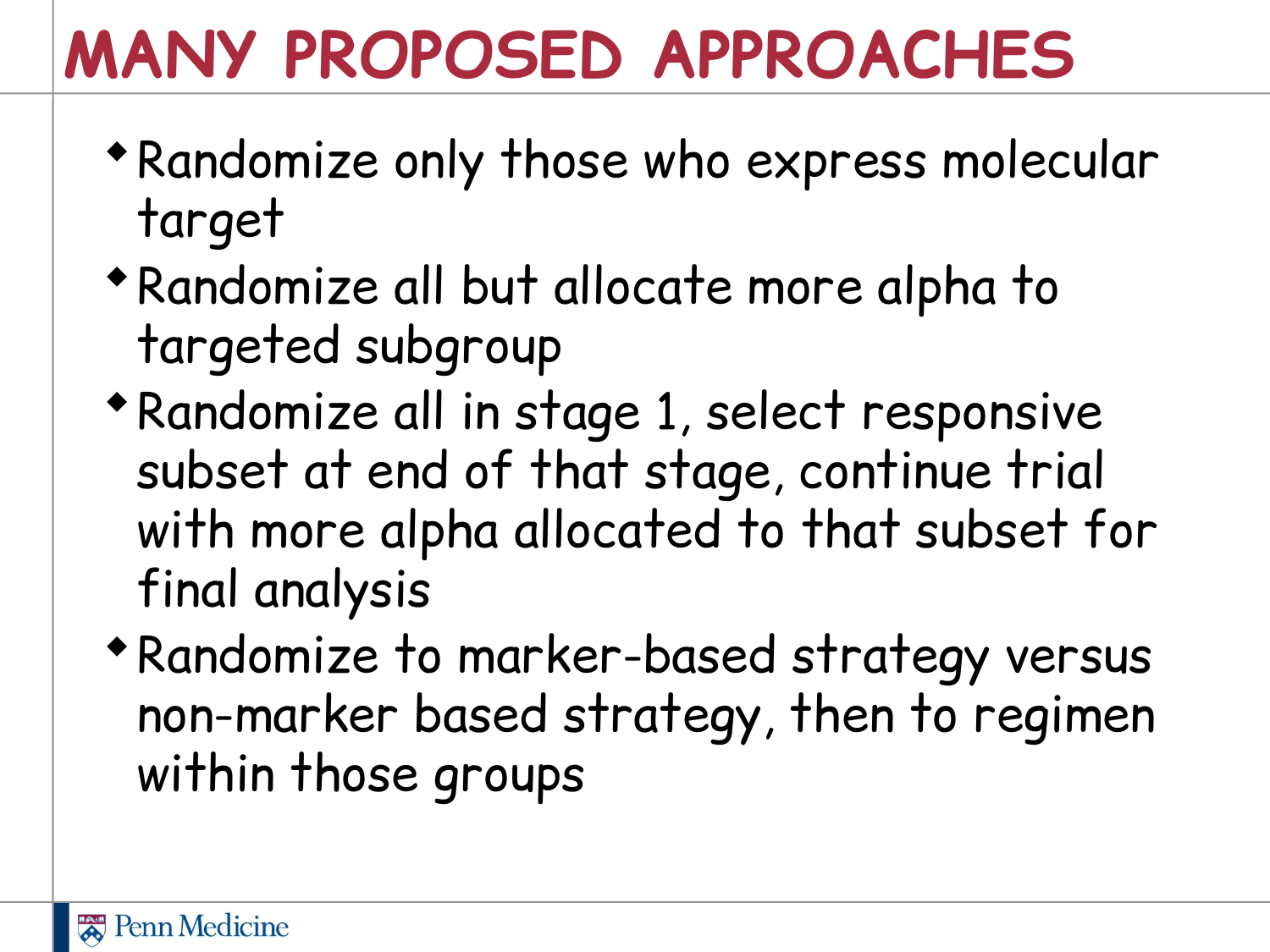

# MANY PROPOSED APPROACHES
Randomize only those who express molecular target
Randomize all but allocate more alpha to targeted subgroup
Randomize all in stage 1, select responsive subset at end of that stage, continue trial with more alpha allocated to that subset for final analysis
Randomize to marker-based strategy versus non-marker based strategy, then to regimen within those groups